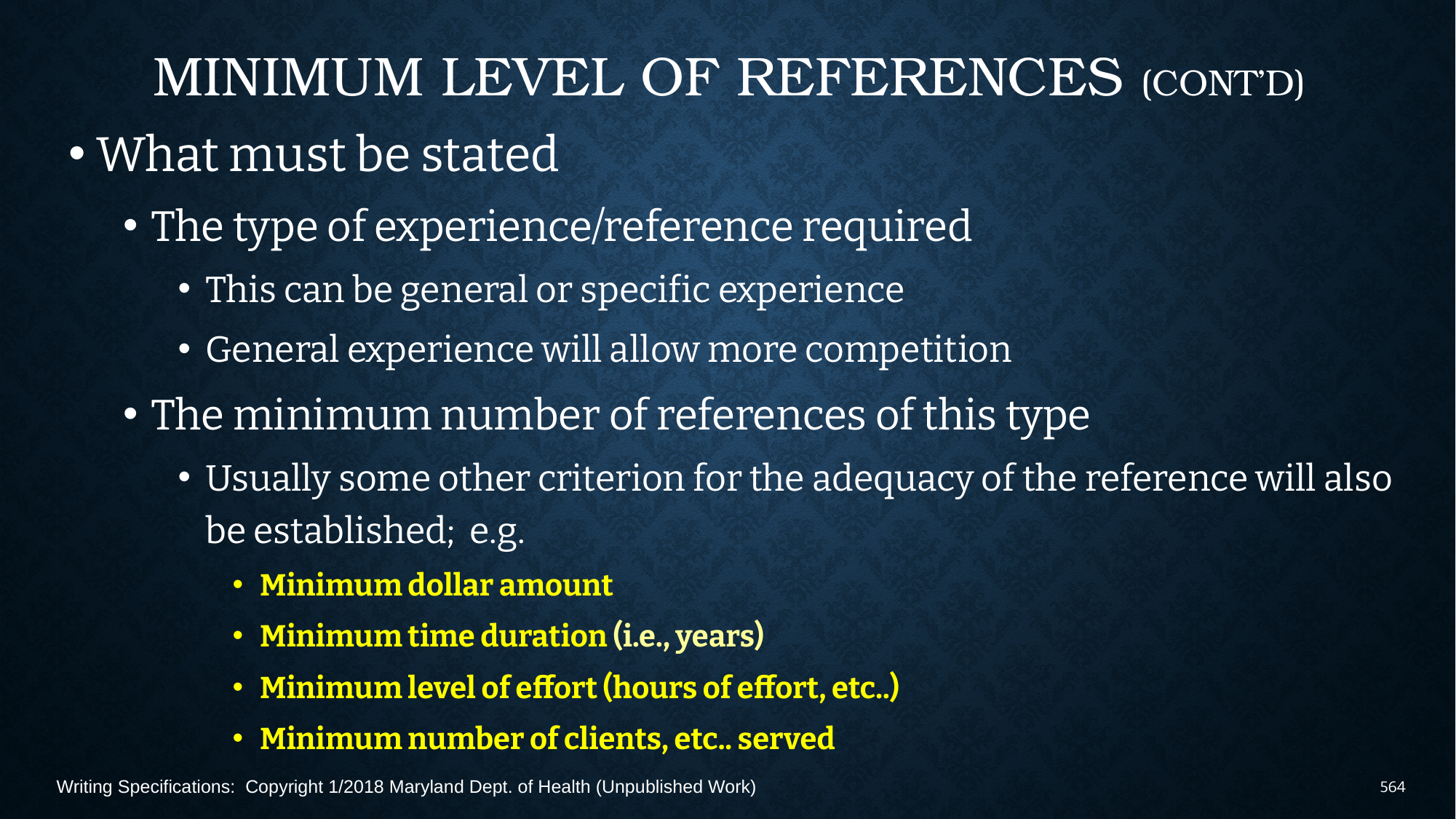

# Minimum Level of References (Cont’d)
What must be stated
The type of experience/reference required
This can be general or specific experience
General experience will allow more competition
The minimum number of references of this type
Usually some other criterion for the adequacy of the reference will also be established;  e.g.
Minimum dollar amount
Minimum time duration (i.e., years)
Minimum level of effort (hours of effort, etc..)
Minimum number of clients, etc.. served
Writing Specifications:  Copyright 1/2018 Maryland Dept. of Health (Unpublished Work)
564